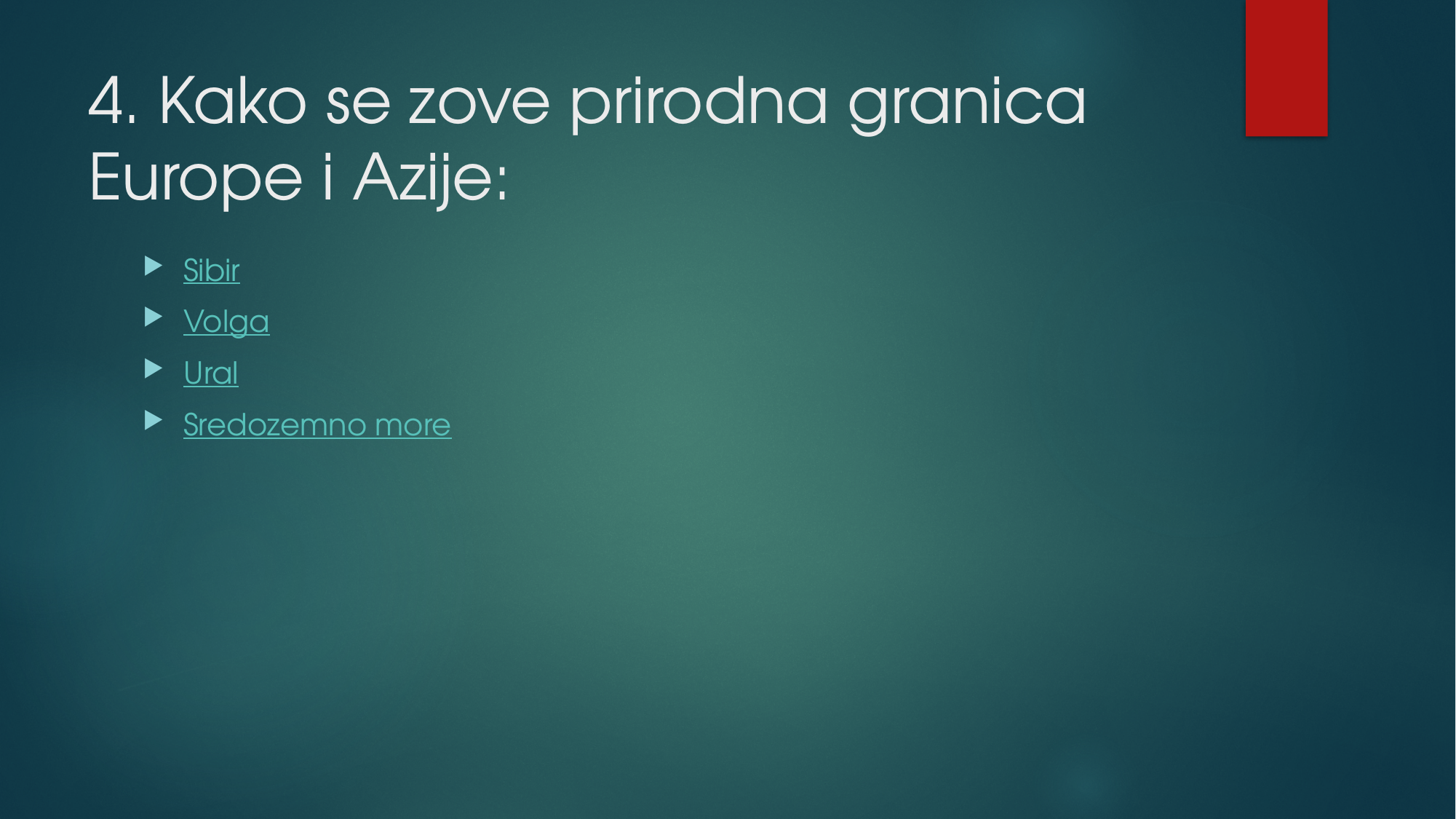

# 4. Kako se zove prirodna granica Europe i Azije:
Sibir
Volga
Ural
Sredozemno more